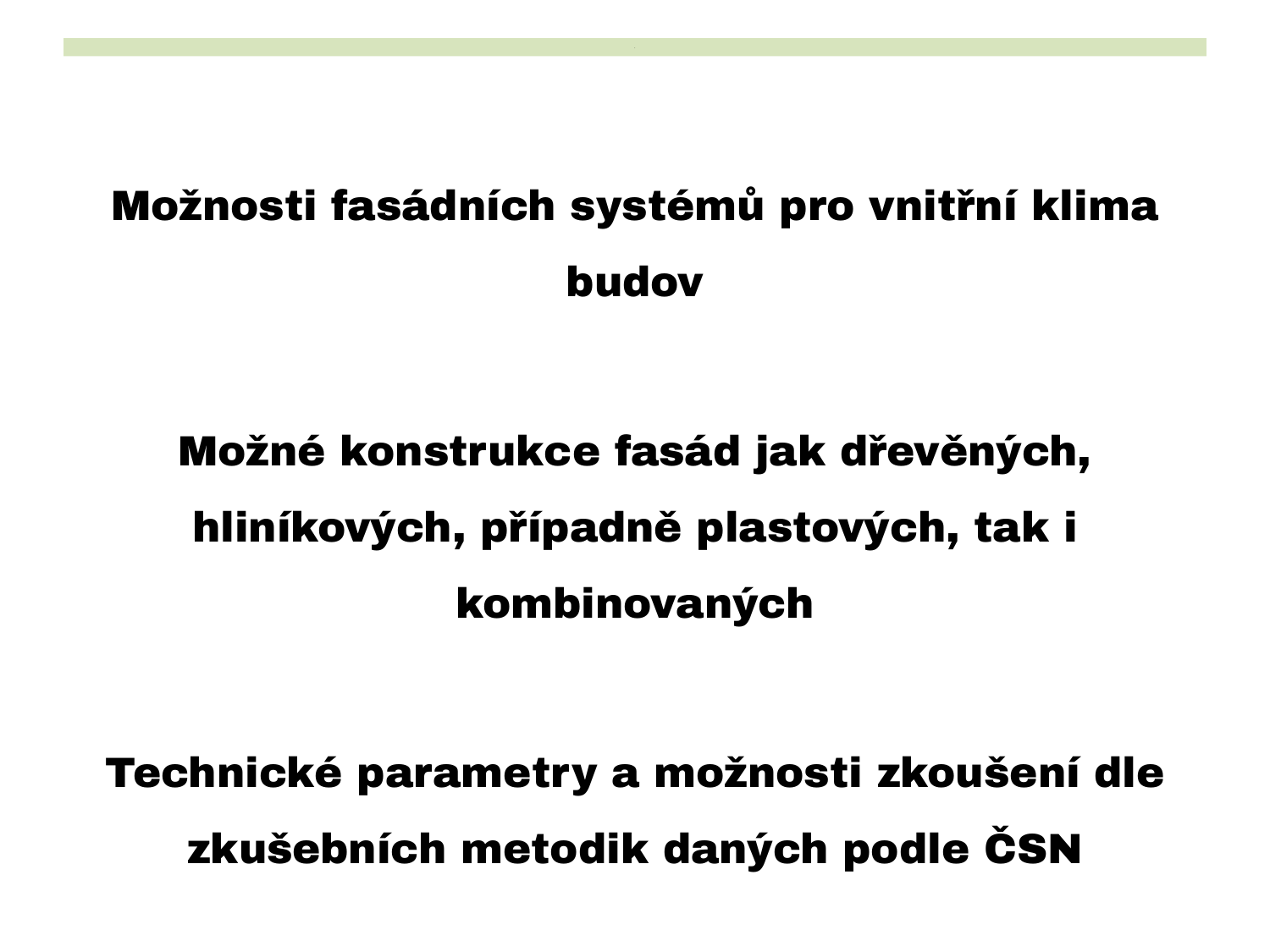

# .
Možnosti fasádních systémů pro vnitřní klima budov

Možné konstrukce fasád jak dřevěných, hliníkových, případně plastových, tak i kombinovaných

Technické parametry a možnosti zkoušení dle zkušebních metodik daných podle ČSN